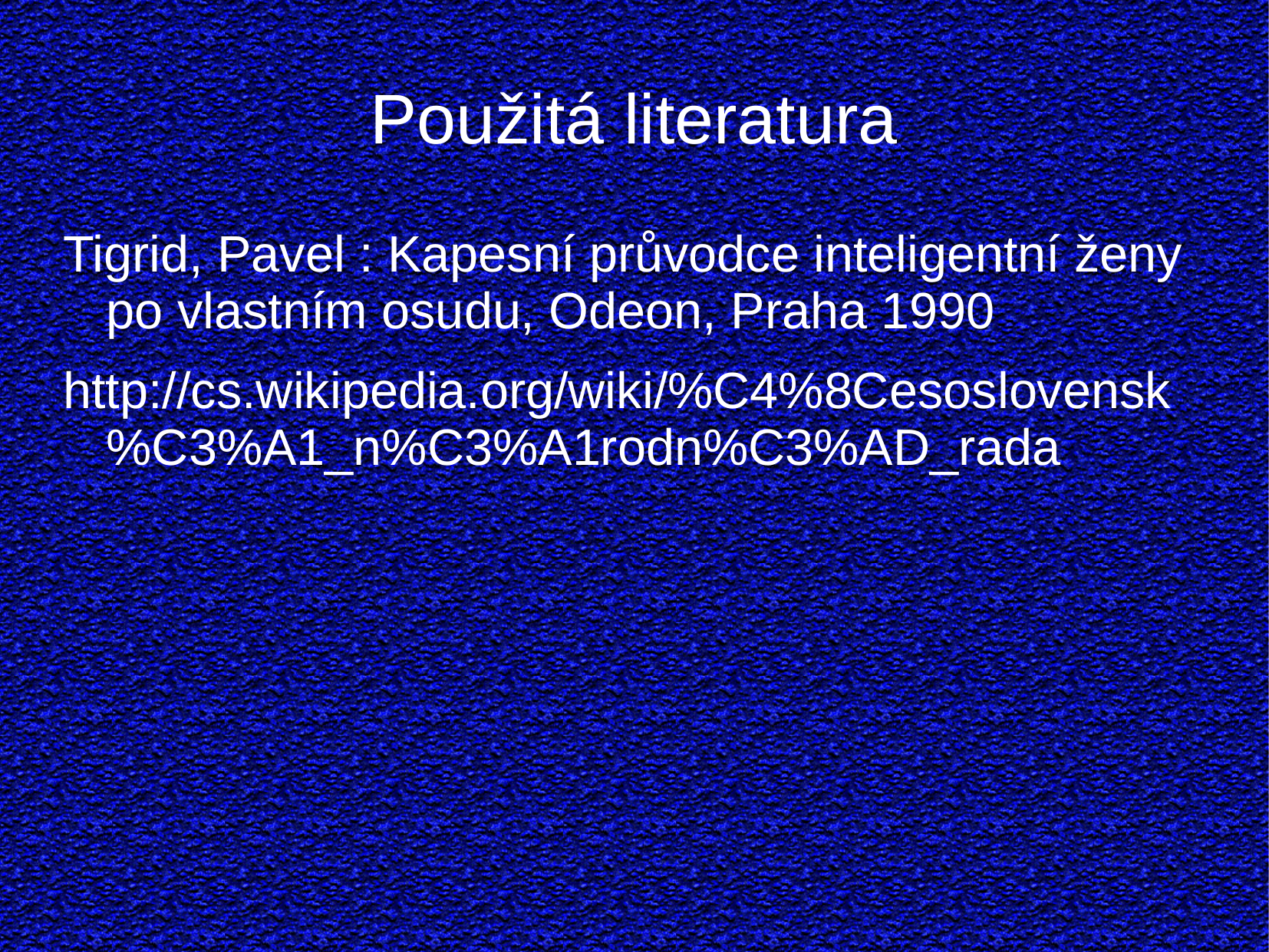

# Použitá literatura
Tigrid, Pavel : Kapesní průvodce inteligentní ženy po vlastním osudu, Odeon, Praha 1990
http://cs.wikipedia.org/wiki/%C4%8Cesoslovensk%C3%A1_n%C3%A1rodn%C3%AD_rada